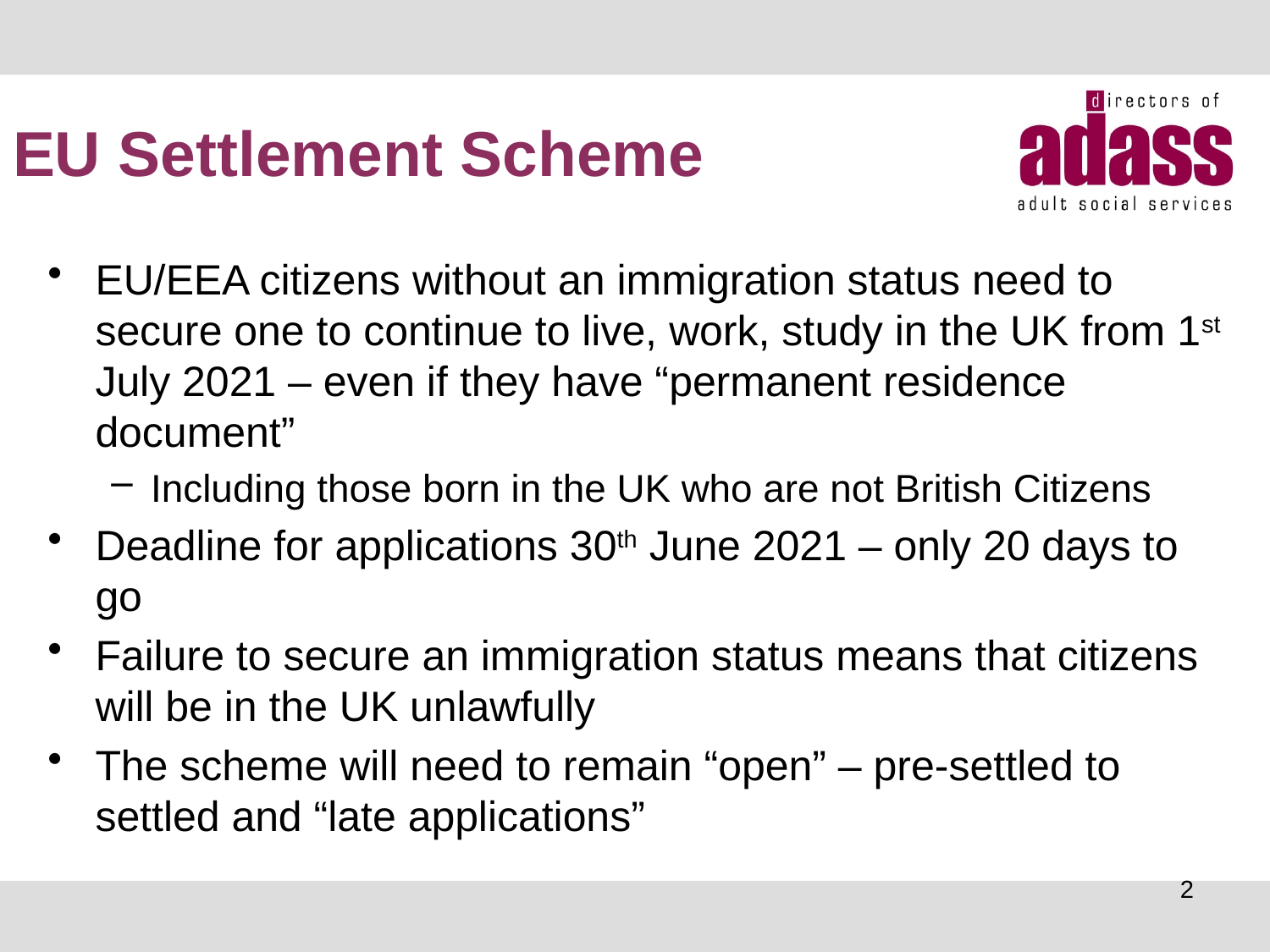

# EU Settlement Scheme
EU/EEA citizens without an immigration status need to secure one to continue to live, work, study in the UK from 1st July 2021 – even if they have “permanent residence document”
Including those born in the UK who are not British Citizens
Deadline for applications 30th June 2021 – only 20 days to go
Failure to secure an immigration status means that citizens will be in the UK unlawfully
The scheme will need to remain “open” – pre-settled to settled and “late applications”

2